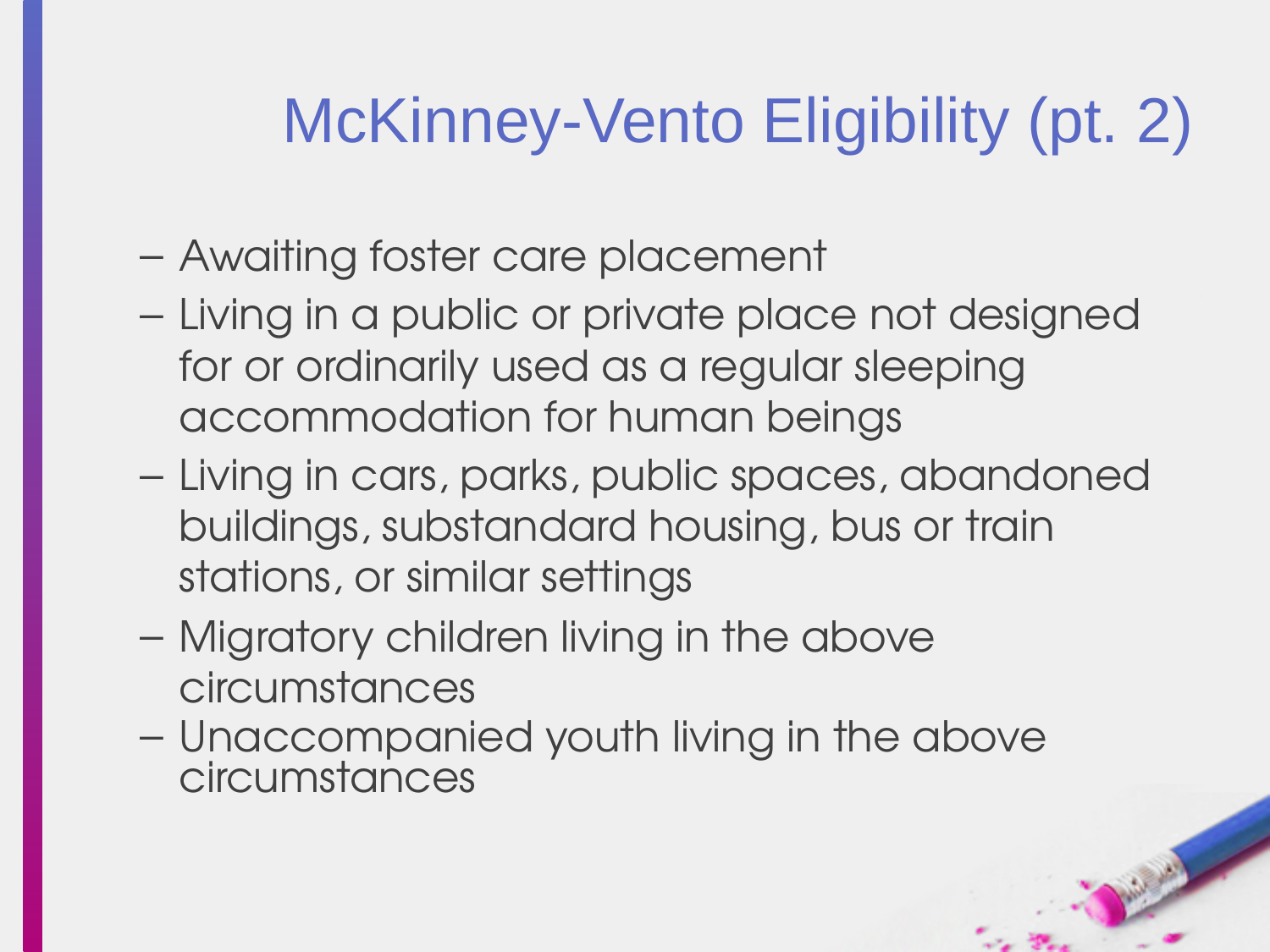

# McKinney-Vento Eligibility (pt. 2)
Awaiting foster care placement
Living in a public or private place not designed for or ordinarily used as a regular sleeping accommodation for human beings
Living in cars, parks, public spaces, abandoned buildings, substandard housing, bus or train stations, or similar settings
Migratory children living in the above circumstances
Unaccompanied youth living in the above circumstances